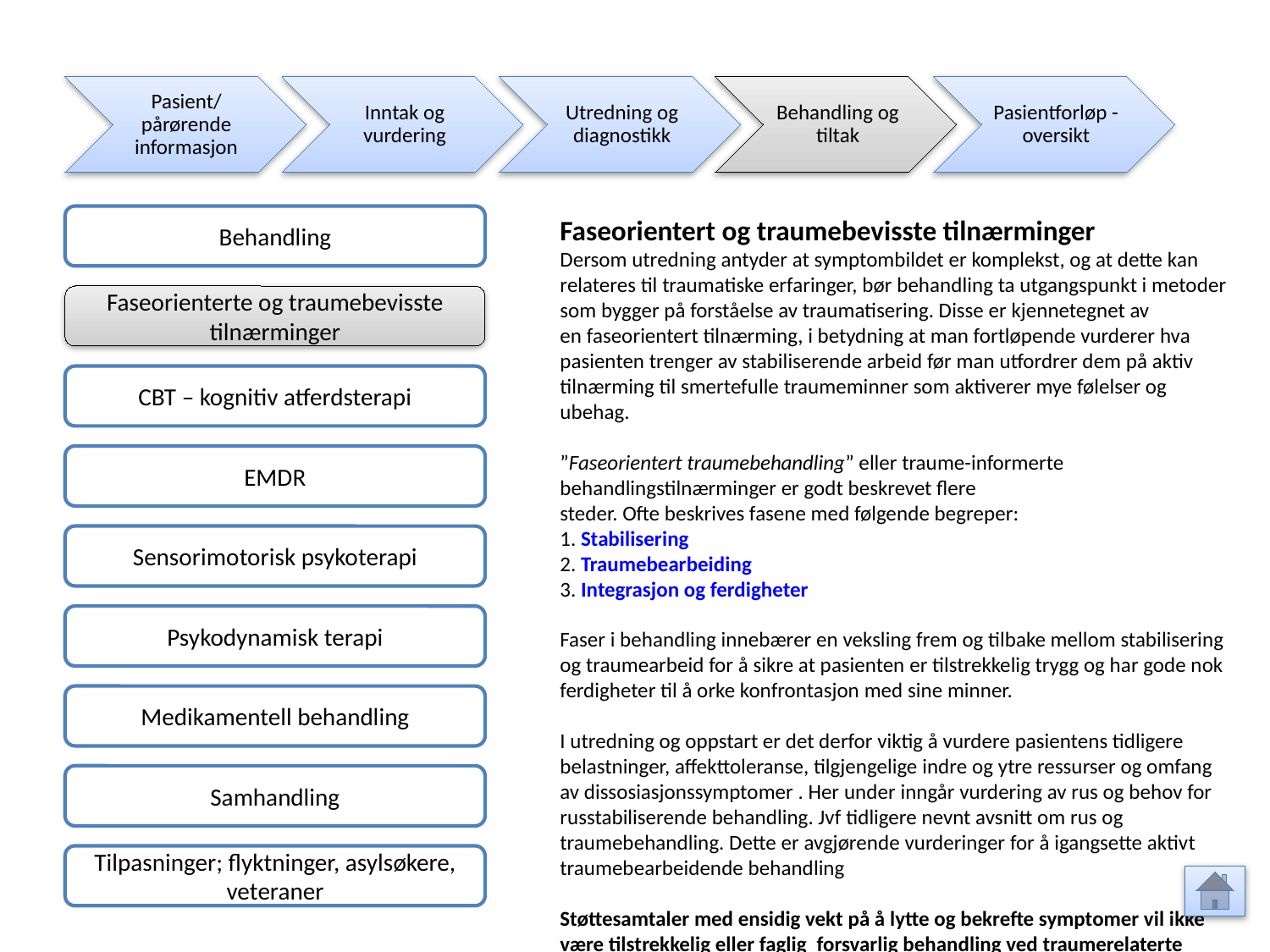

Pasient/ pårørende informasjon

Inntak og vurdering

Utredning og diagnostikk

Behandling og tiltak

Pasientforløp - oversikt
Behandling
Faseorientert og traumebevisste tilnærminger
Dersom utredning antyder at symptombildet er komplekst, og at dette kan relateres til traumatiske erfaringer, bør behandling ta utgangspunkt i metoder som bygger på forståelse av traumatisering. Disse er kjennetegnet av
en faseorientert tilnærming, i betydning at man fortløpende vurderer hva pasienten trenger av stabiliserende arbeid før man utfordrer dem på aktiv tilnærming til smertefulle traumeminner som aktiverer mye følelser og ubehag.

”Faseorientert traumebehandling” eller traume-informerte behandlingstilnærminger er godt beskrevet flere
steder. Ofte beskrives fasene med følgende begreper:
1. Stabilisering
2. Traumebearbeiding
3. Integrasjon og ferdigheter

Faser i behandling innebærer en veksling frem og tilbake mellom stabilisering og traumearbeid for å sikre at pasienten er tilstrekkelig trygg og har gode nok ferdigheter til å orke konfrontasjon med sine minner.

I utredning og oppstart er det derfor viktig å vurdere pasientens tidligere belastninger, affekttoleranse, tilgjengelige indre og ytre ressurser og omfang av dissosiasjonssymptomer . Her under inngår vurdering av rus og behov for russtabiliserende behandling. Jvf tidligere nevnt avsnitt om rus og traumebehandling. Dette er avgjørende vurderinger for å igangsette aktivt traumebearbeidende behandling

Støttesamtaler med ensidig vekt på å lytte og bekrefte symptomer vil ikke være tilstrekkelig eller faglig  forsvarlig behandling ved traumerelaterte lidelser med mindre man vurderer at pasienten ikke ønsker eller er i
stand til å inngå i bearbeidende behandling.
Faseorienterte og traumebevisste tilnærminger
CBT – kognitiv atferdsterapi
EMDR
Sensorimotorisk psykoterapi
Psykodynamisk terapi
Medikamentell behandling
Samhandling
Tilpasninger; flyktninger, asylsøkere, veteraner